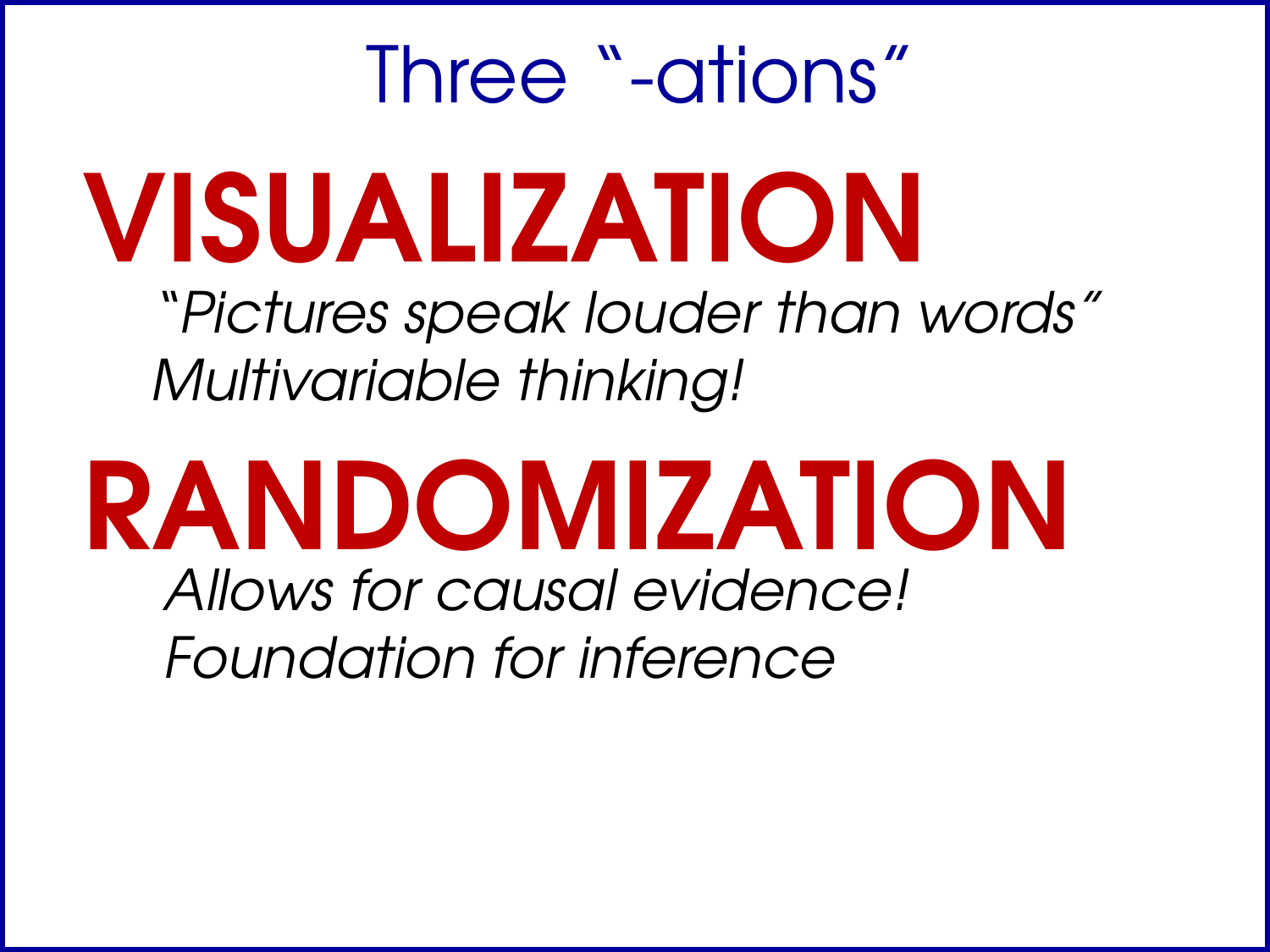

Three “-ations”
VISUALIZATION

RANDOMIZATION

“Pictures speak louder than words”
Multivariable thinking!

Allows for causal evidence!
Foundation for inference